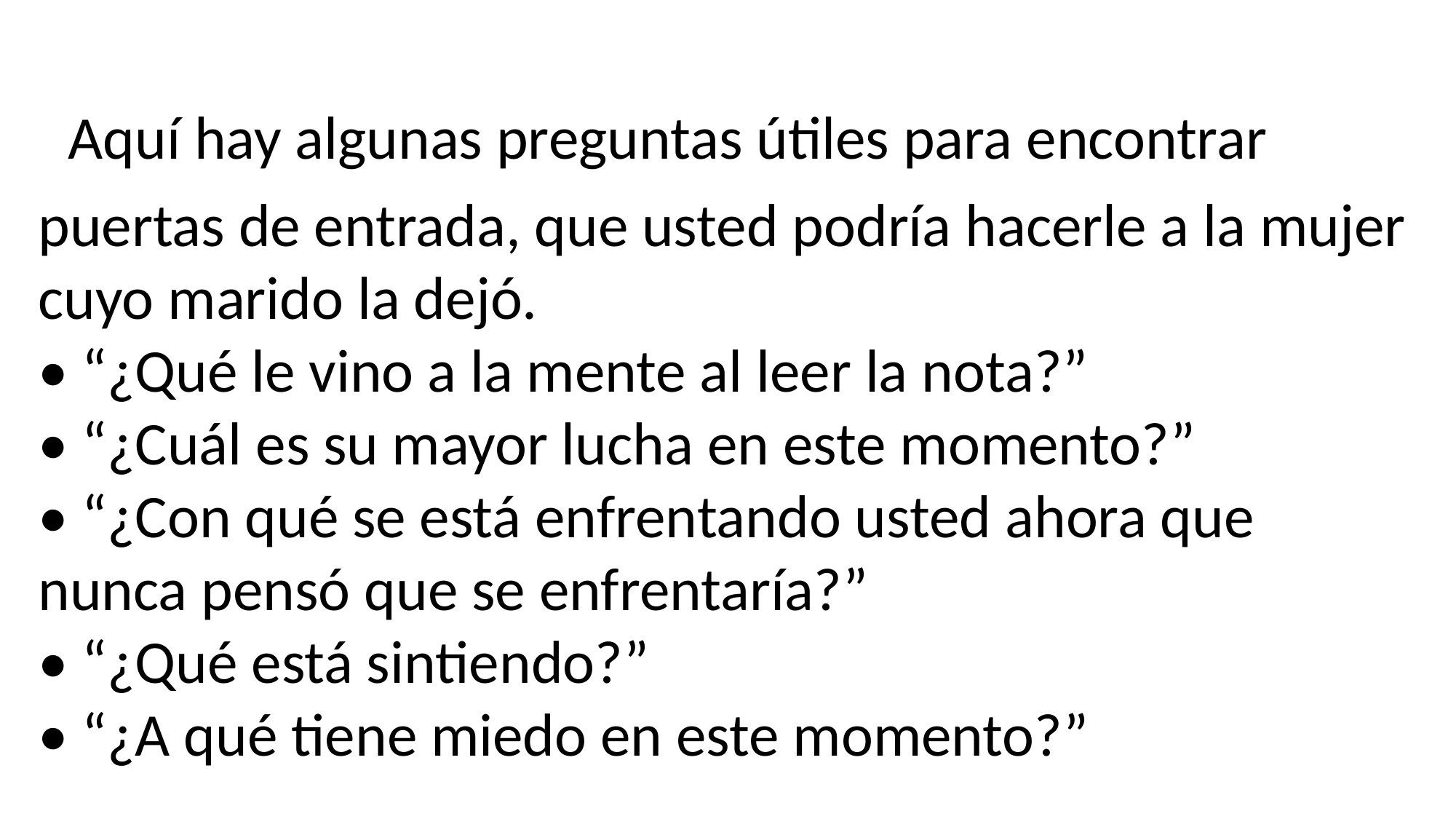

Aquí hay algunas preguntas útiles para encontrar puertas de entrada, que usted podría hacerle a la mujer cuyo marido la dejó.
• “¿Qué le vino a la mente al leer la nota?”
• “¿Cuál es su mayor lucha en este momento?”
• “¿Con qué se está enfrentando usted ahora que nunca pensó que se enfrentaría?”
• “¿Qué está sintiendo?”
• “¿A qué tiene miedo en este momento?”